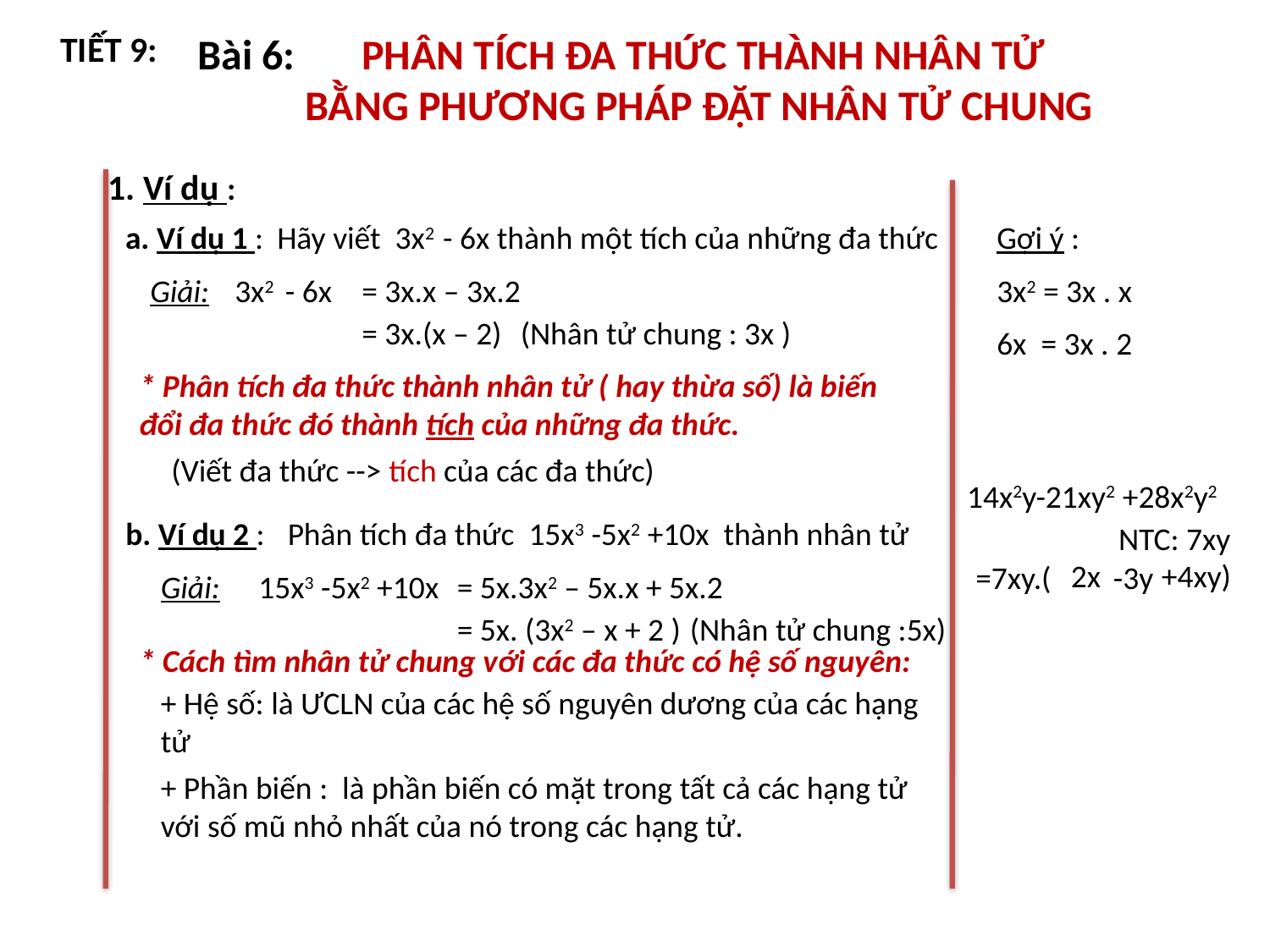

TIẾT 9:

     Bài 6:       PHÂN TÍCH ĐA THỨC THÀNH NHÂN TỬ
BẰNG PHƯƠNG PHÁP ĐẶT NHÂN TỬ CHUNG
1. Ví dụ :
 a. Ví dụ 1 :
Hãy viết  3x2  - 6x thành một tích của những đa thức
Gợi ý :
Giải:
3x2  - 6x
= 3x.x – 3x.2
3x2 = 3x . x
= 3x.(x – 2)
(Nhân tử chung : 3x )
6x  = 3x . 2
* Phân tích đa thức thành nhân tử ( hay thừa số) là biến đổi đa thức đó thành tích của những đa thức.
(Viết đa thức --> tích của các đa thức)
14x2y-21xy2 +28x2y2
 b. Ví dụ 2 :
Phân tích đa thức  15x3 -5x2 +10x  thành nhân tử
NTC: 7xy
2x
+4xy)
=7xy.(
-3y
Giải:
15x3 -5x2 +10x
= 5x.3x2 – 5x.x + 5x.2
= 5x. (3x2 – x + 2 )
(Nhân tử chung :5x)
* Cách tìm nhân tử chung với các đa thức có hệ số nguyên:
+ Hệ số: là ƯCLN của các hệ số nguyên dương của các hạng tử
+ Phần biến :  là phần biến có mặt trong tất cả các hạng tử với số mũ nhỏ nhất của nó trong các hạng tử.